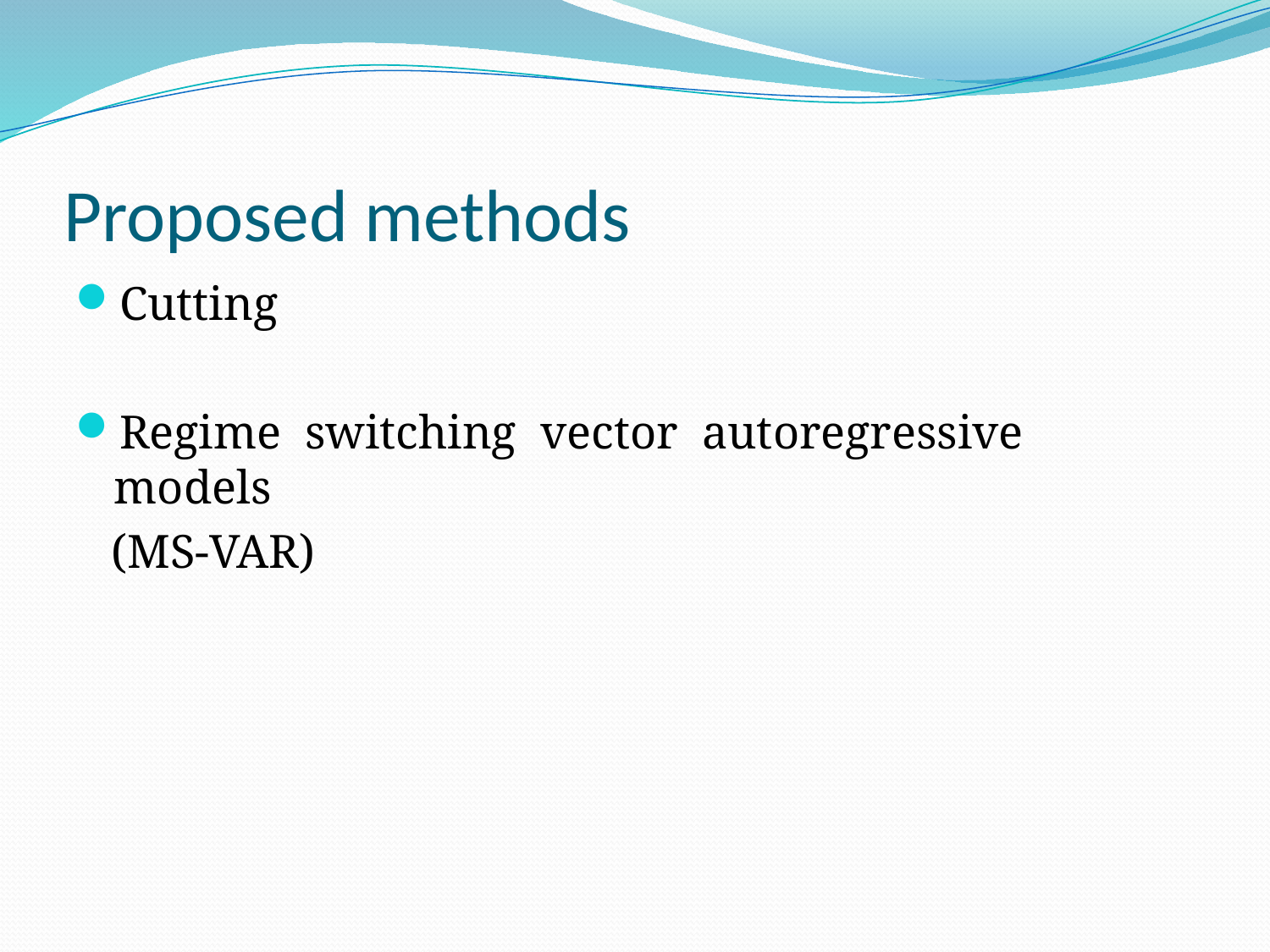

# Proposed methods
Cutting

Regime  switching  vector  autoregressive  models
   (MS-VAR)